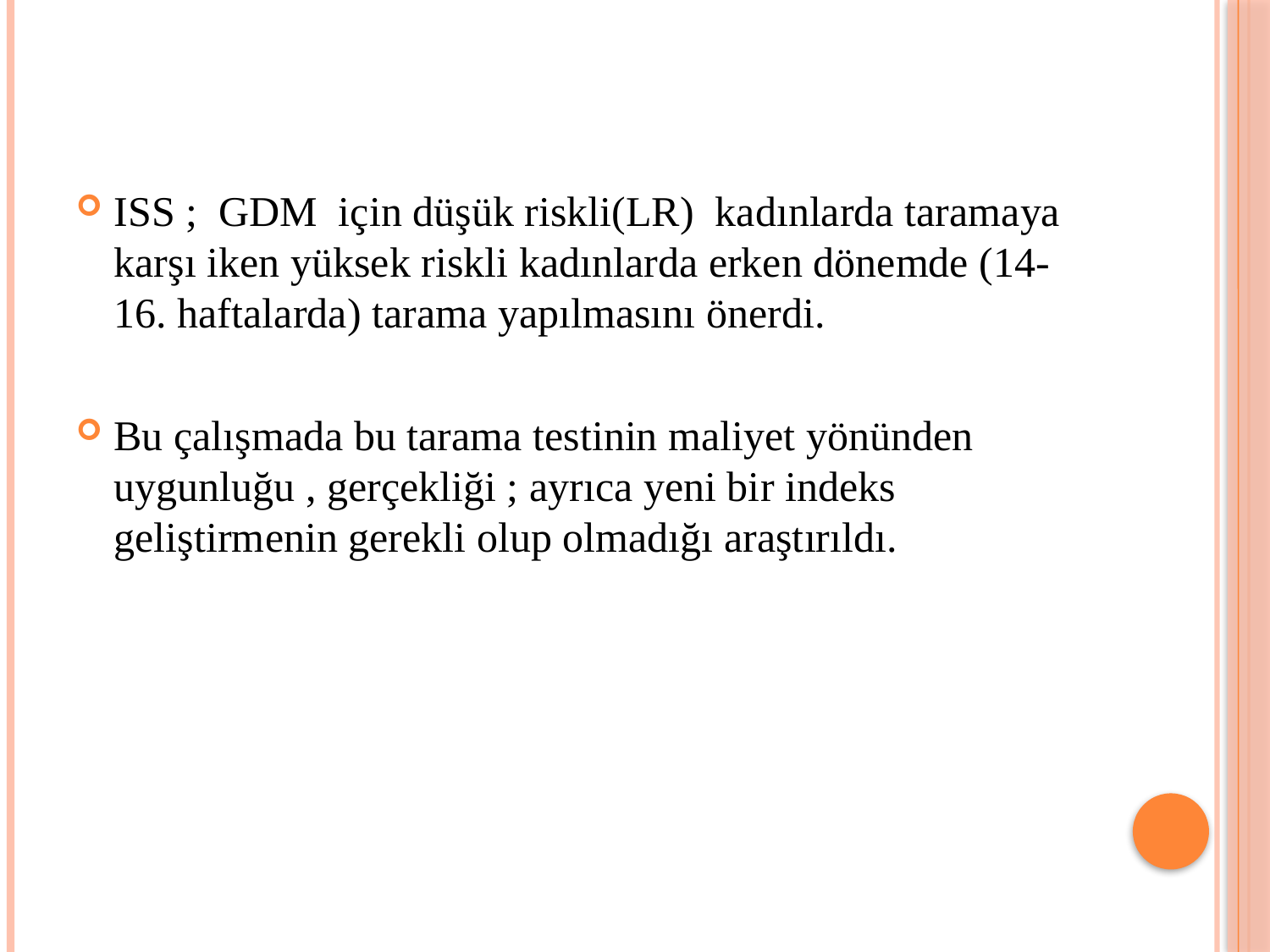

ISS ;  GDM  için düşük riskli(LR)  kadınlarda taramaya karşı iken yüksek riskli kadınlarda erken dönemde (14-16. haftalarda) tarama yapılmasını önerdi.

Bu çalışmada bu tarama testinin maliyet yönünden uygunluğu , gerçekliği ; ayrıca yeni bir indeks geliştirmenin gerekli olup olmadığı araştırıldı.